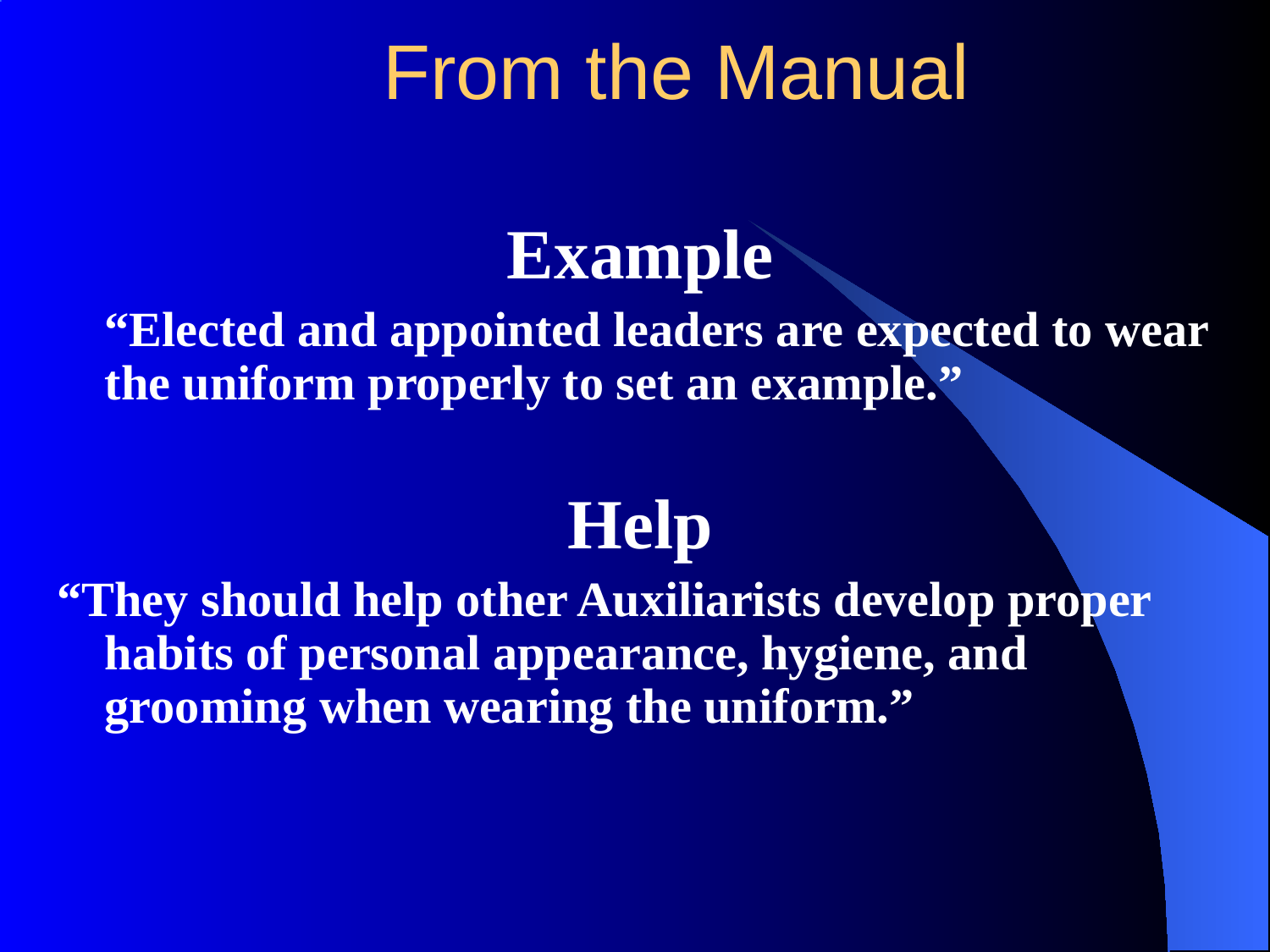

# From the Manual
Example
	“Elected and appointed leaders are expected to wear the uniform properly to set an example.”

Help
“They should help other Auxiliarists develop proper habits of personal appearance, hygiene, and grooming when wearing the uniform.”